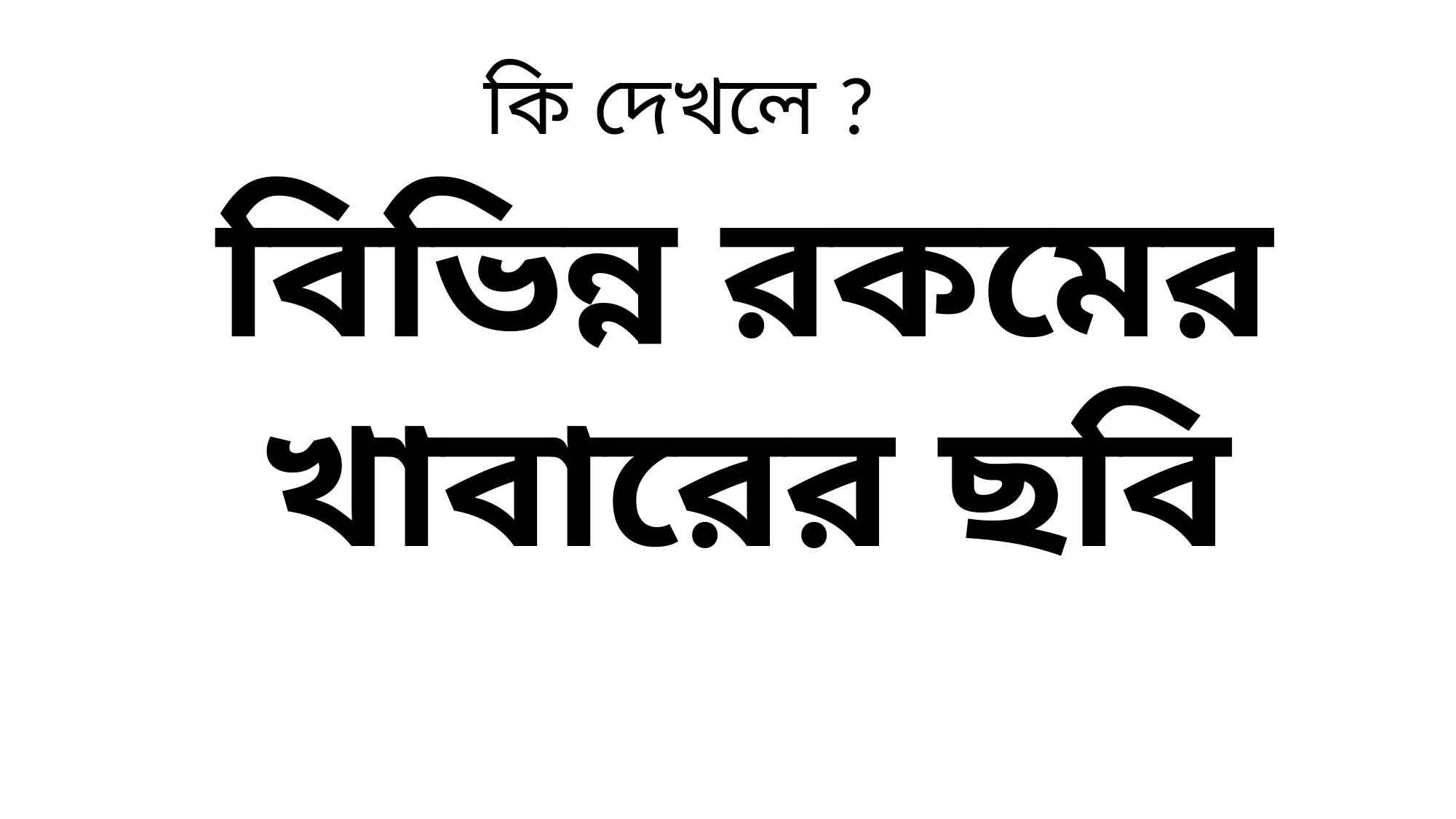

কি দেখলে ?
বিভিন্ন রকমের খাবারের ছবি